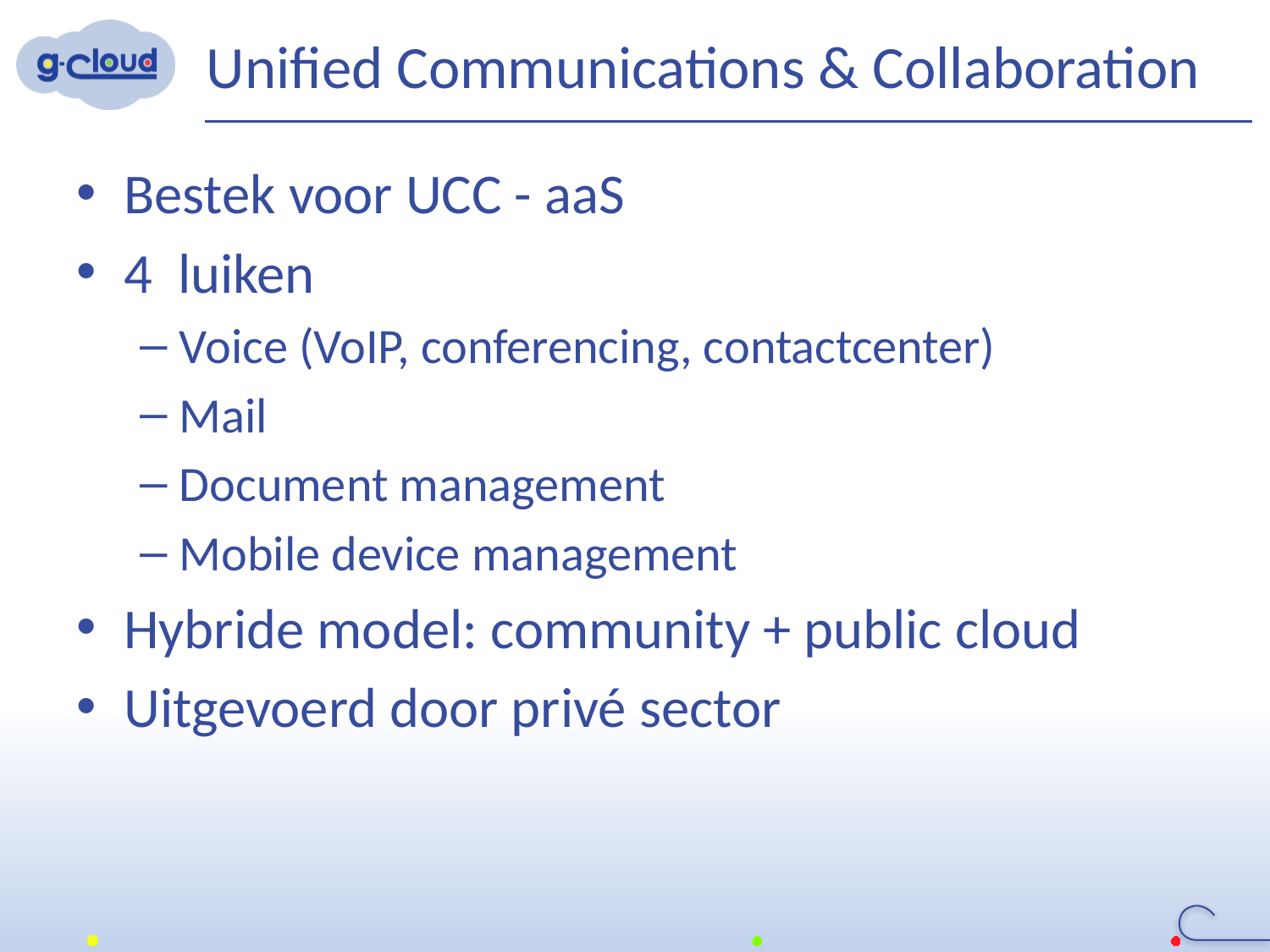

# Unified Communications & Collaboration
Bestek voor UCC - aaS
4  luiken
Voice (VoIP, conferencing, contactcenter)
Mail
Document management
Mobile device management
Hybride model: community + public cloud
Uitgevoerd door privé sector
64